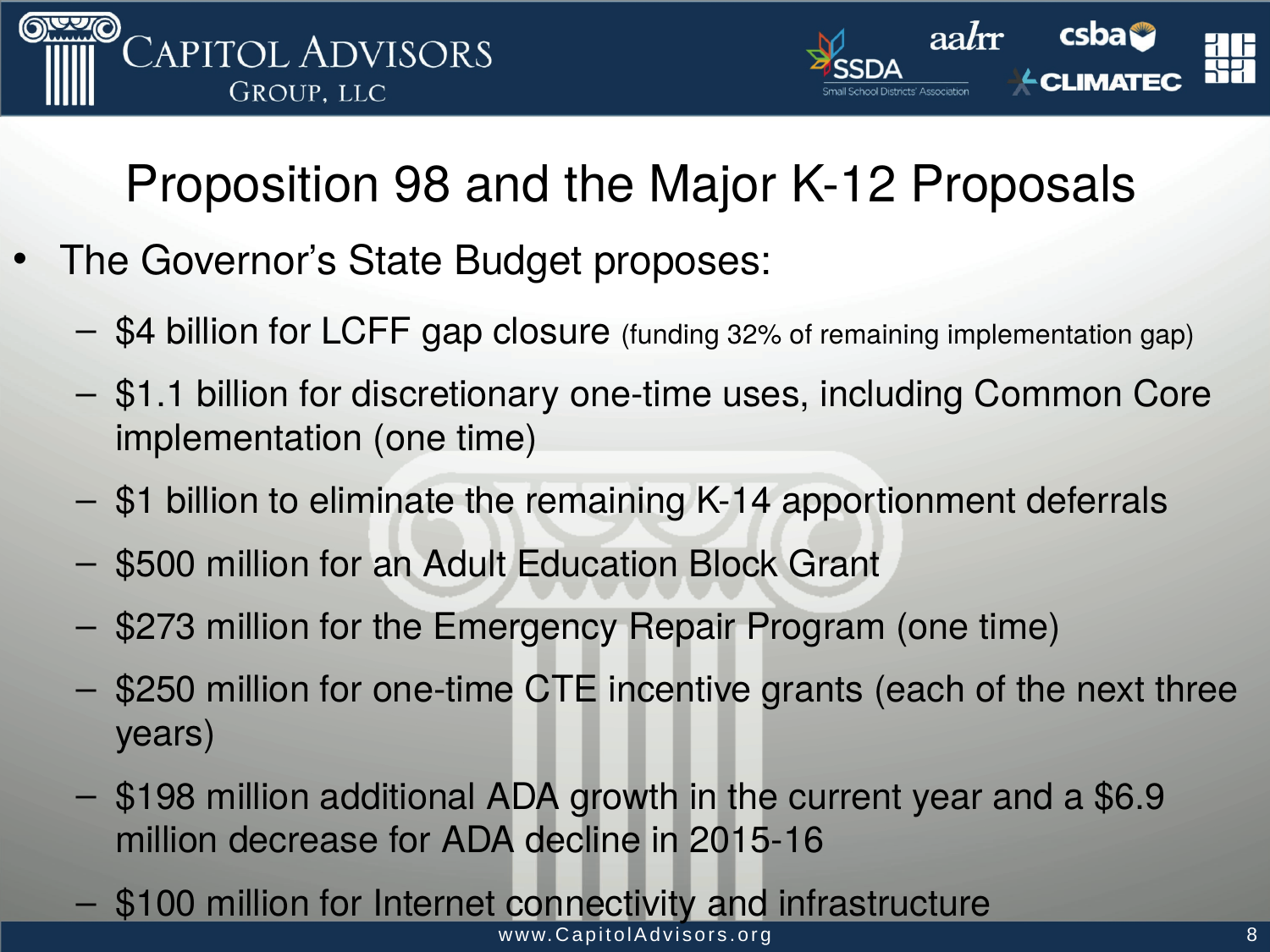

# Proposition 98 and the Major K-12 Proposals
The Governor’s State Budget proposes:
$4 billion for LCFF gap closure (funding 32% of remaining implementation gap)
$1.1 billion for discretionary one-time uses, including Common Core implementation (one time)
$1 billion to eliminate the remaining K-14 apportionment deferrals
$500 million for an Adult Education Block Grant
$273 million for the Emergency Repair Program (one time)
$250 million for one-time CTE incentive grants (each of the next three years)
$198 million additional ADA growth in the current year and a $6.9 million decrease for ADA decline in 2015-16
$100 million for Internet connectivity and infrastructure